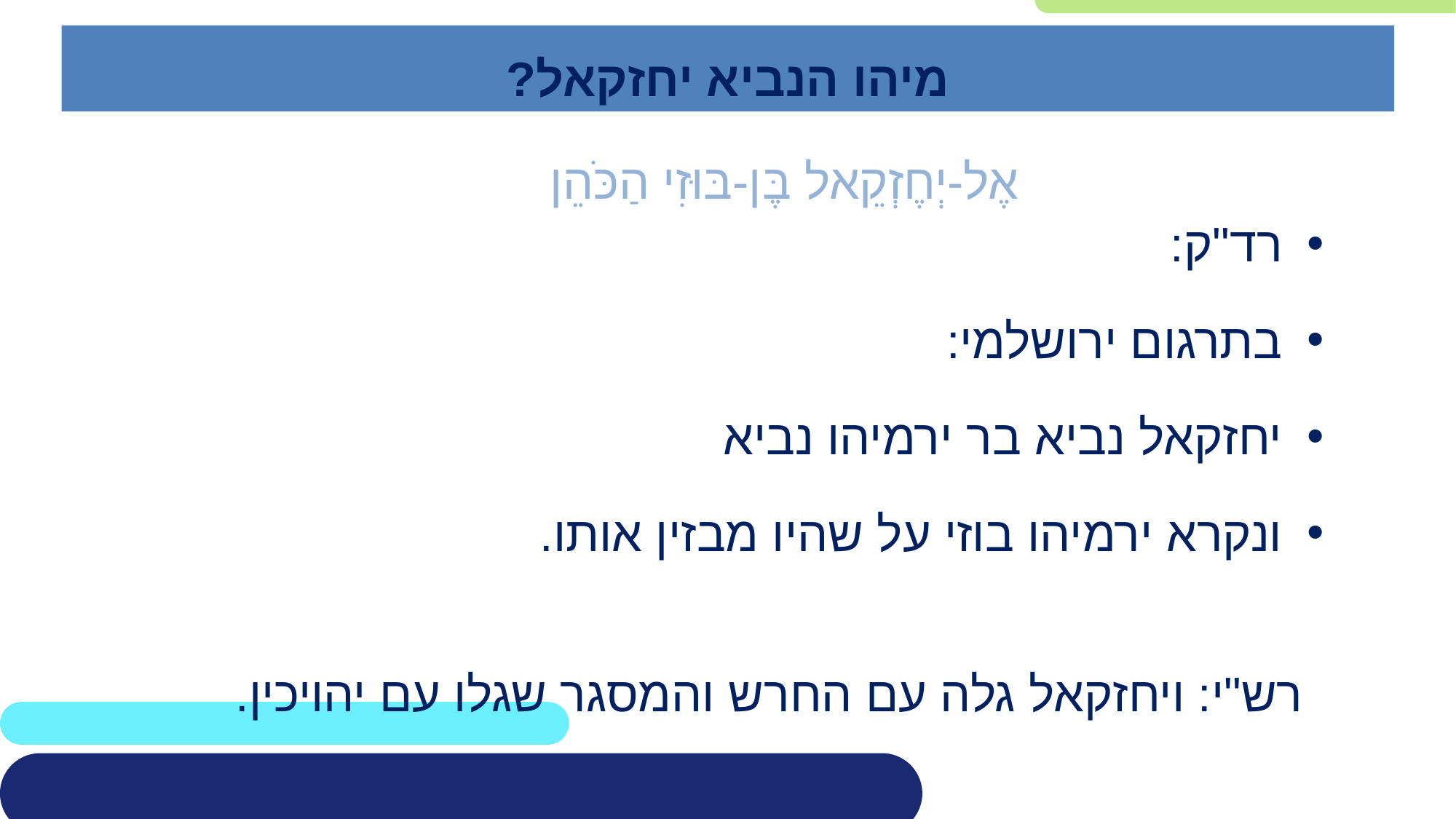

# מיהו הנביא יחזקאל?

רד"ק:
בתרגום ירושלמי:
יחזקאל נביא בר ירמיהו נביא
ונקרא ירמיהו בוזי על שהיו מבזין אותו.
אֶל-יְחֶזְקֵאל בֶּן-בּוּזִי הַכֹּהֵן
רש"י: ויחזקאל גלה עם החרש והמסגר שגלו עם יהויכין.